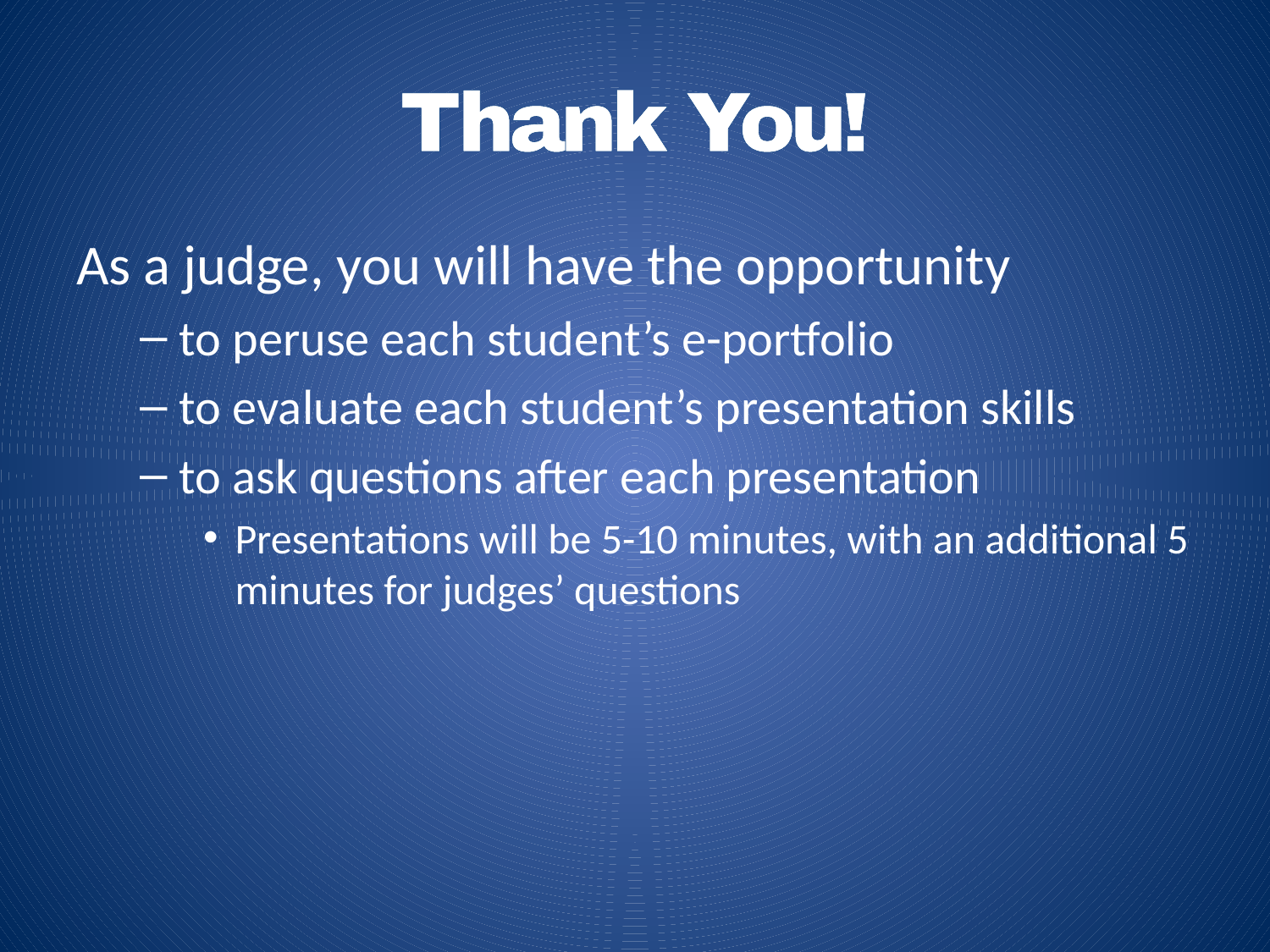

# Thank You!
As a judge, you will have the opportunity
to peruse each student’s e-portfolio
to evaluate each student’s presentation skills
to ask questions after each presentation
Presentations will be 5-10 minutes, with an additional 5 minutes for judges’ questions